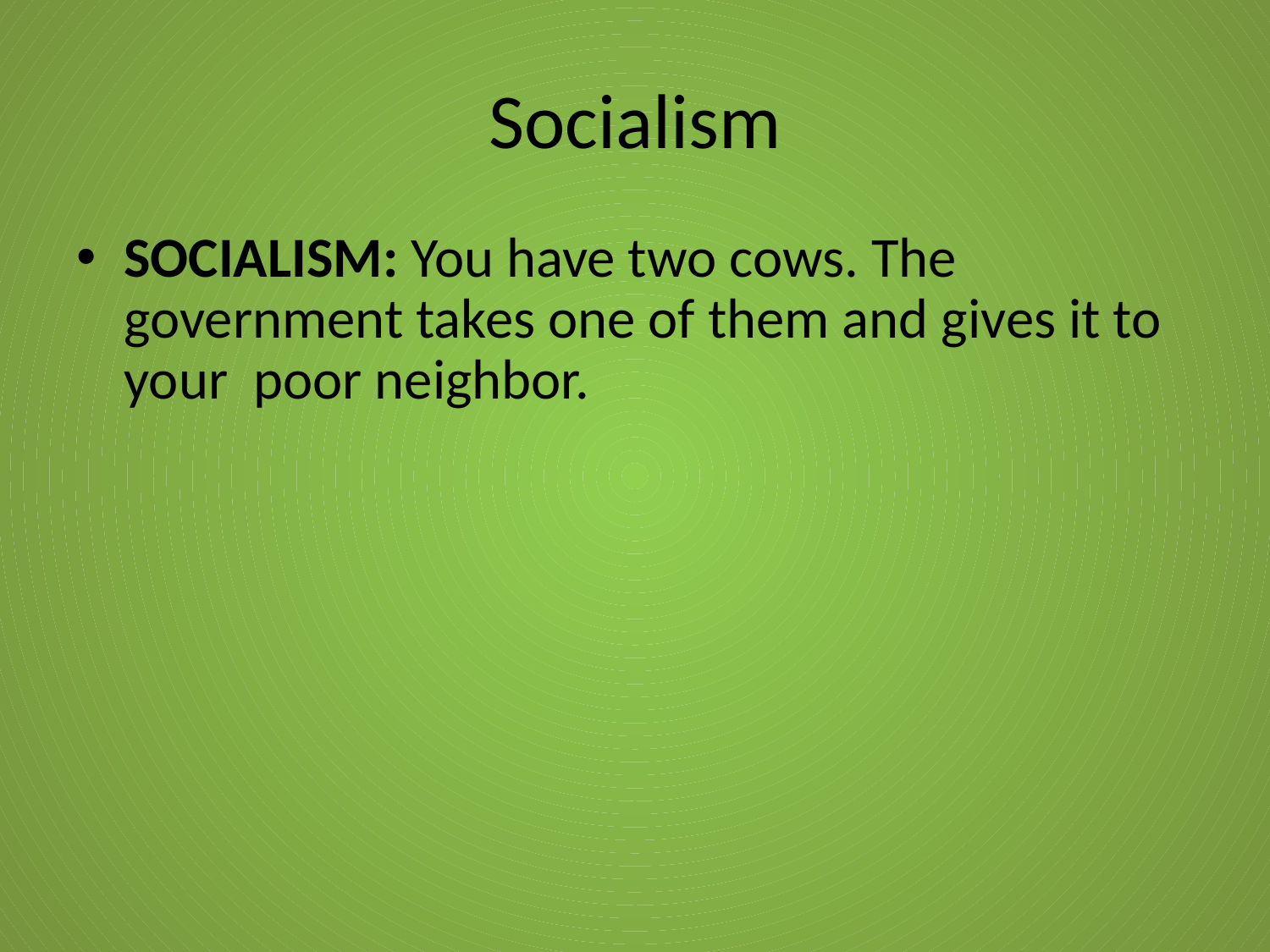

# Socialism
SOCIALISM: You have two cows. The government takes one of them and gives it to your  poor neighbor.